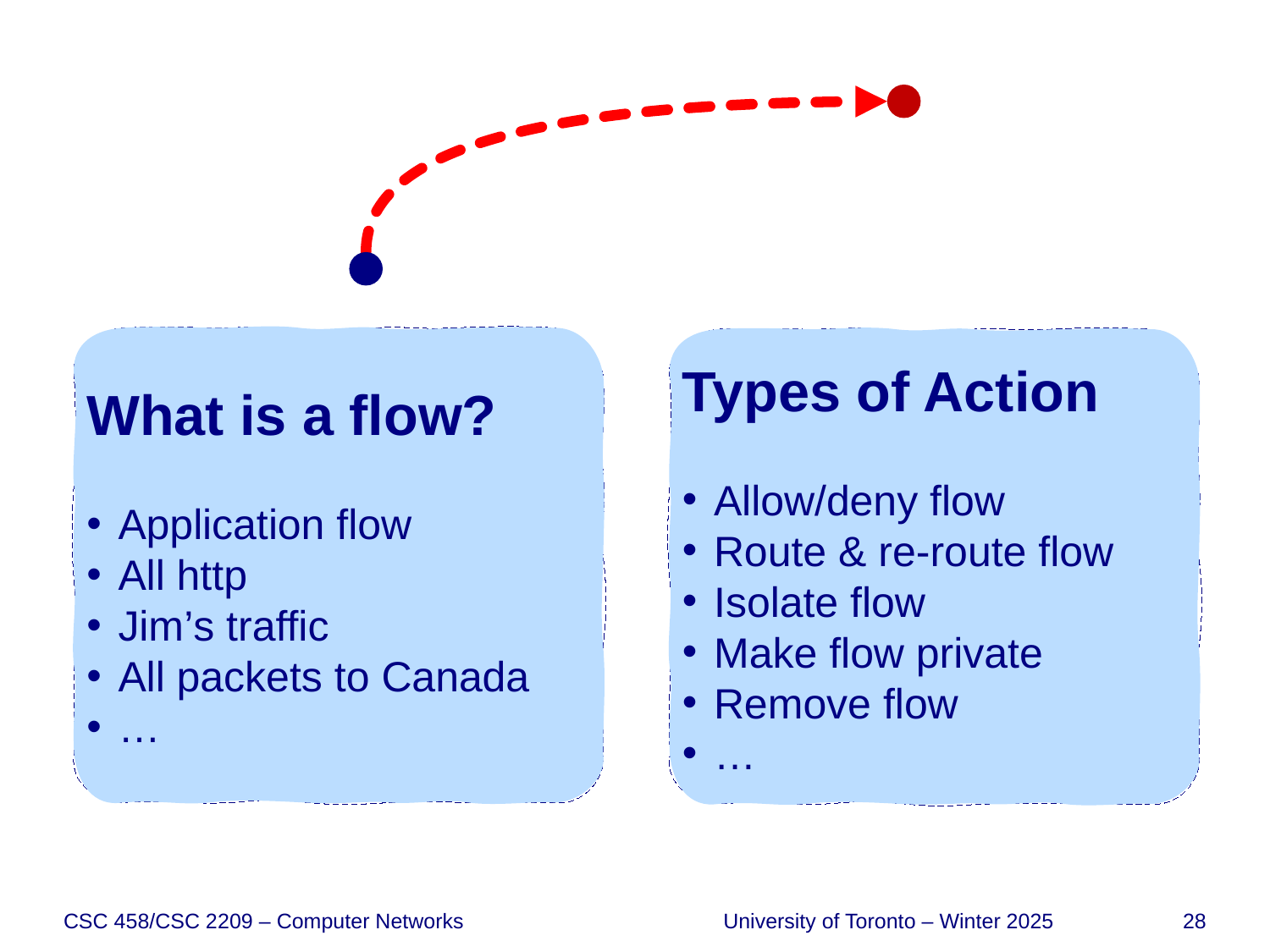

What is a flow?

Application flow
All http
Jim’s traffic
All packets to Canada
…
Types of Action

Allow/deny flow
Route & re-route flow
Isolate flow
Make flow private
Remove flow
…
CSC 458/CSC 2209 – Computer Networks
University of Toronto – Winter 2025
28